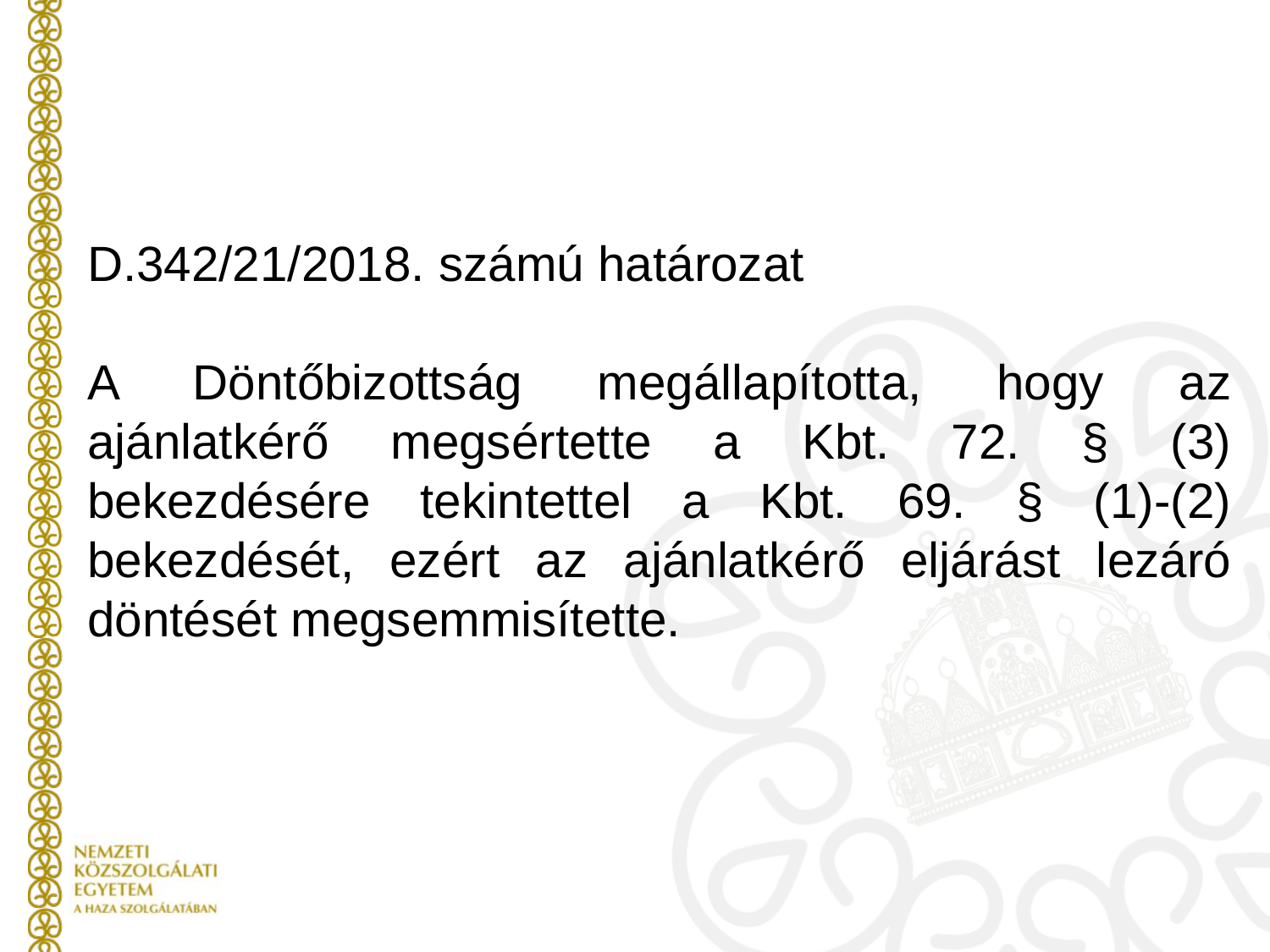

D.342/21/2018. számú határozat

A Döntőbizottság megállapította, hogy az ajánlatkérő megsértette a Kbt. 72. § (3) bekezdésére tekintettel a Kbt. 69. § (1)-(2) bekezdését, ezért az ajánlatkérő eljárást lezáró döntését megsemmisítette.